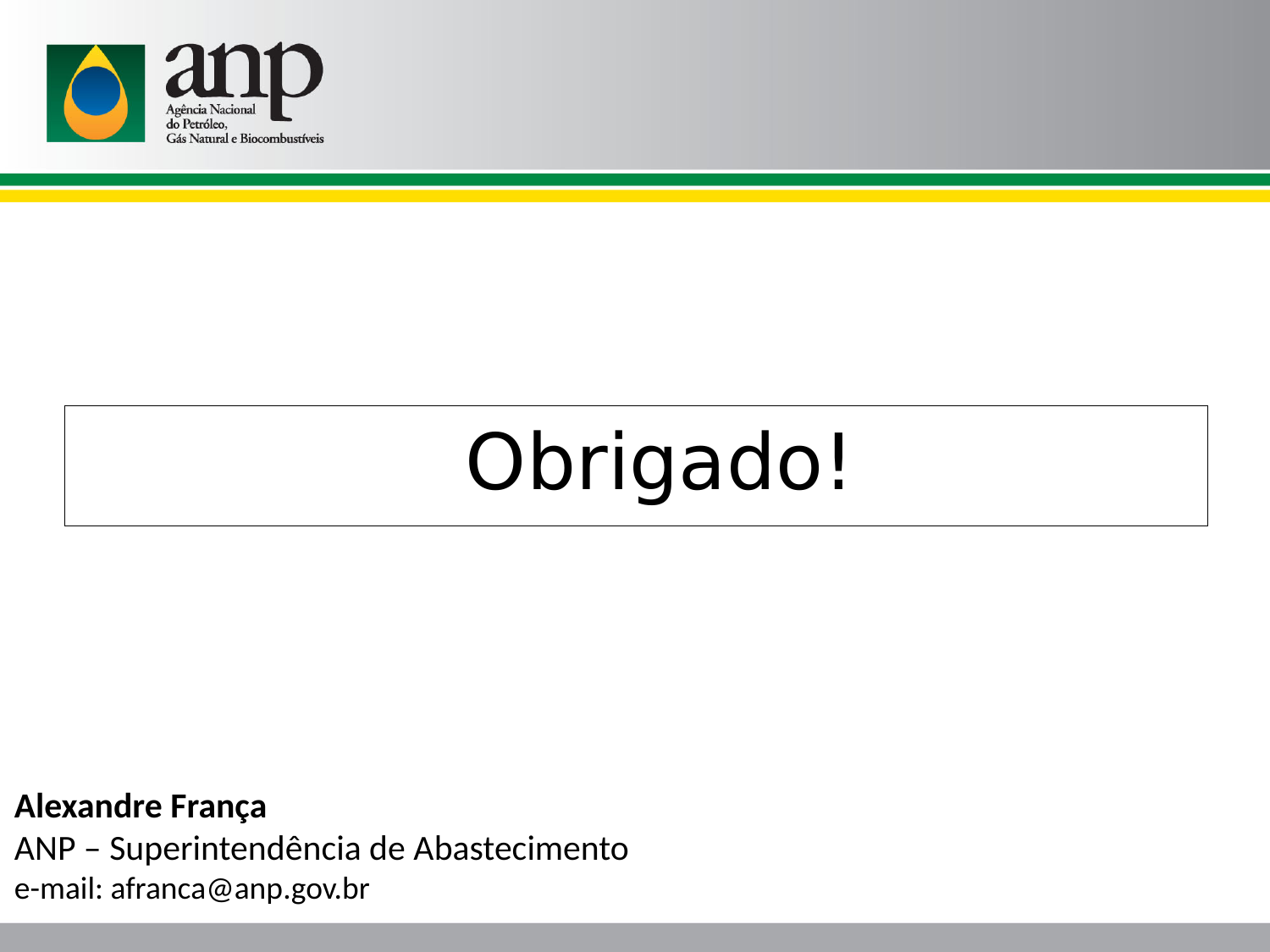

Obrigado!
Alexandre França
ANP – Superintendência de Abastecimento
e-mail: afranca@anp.gov.br